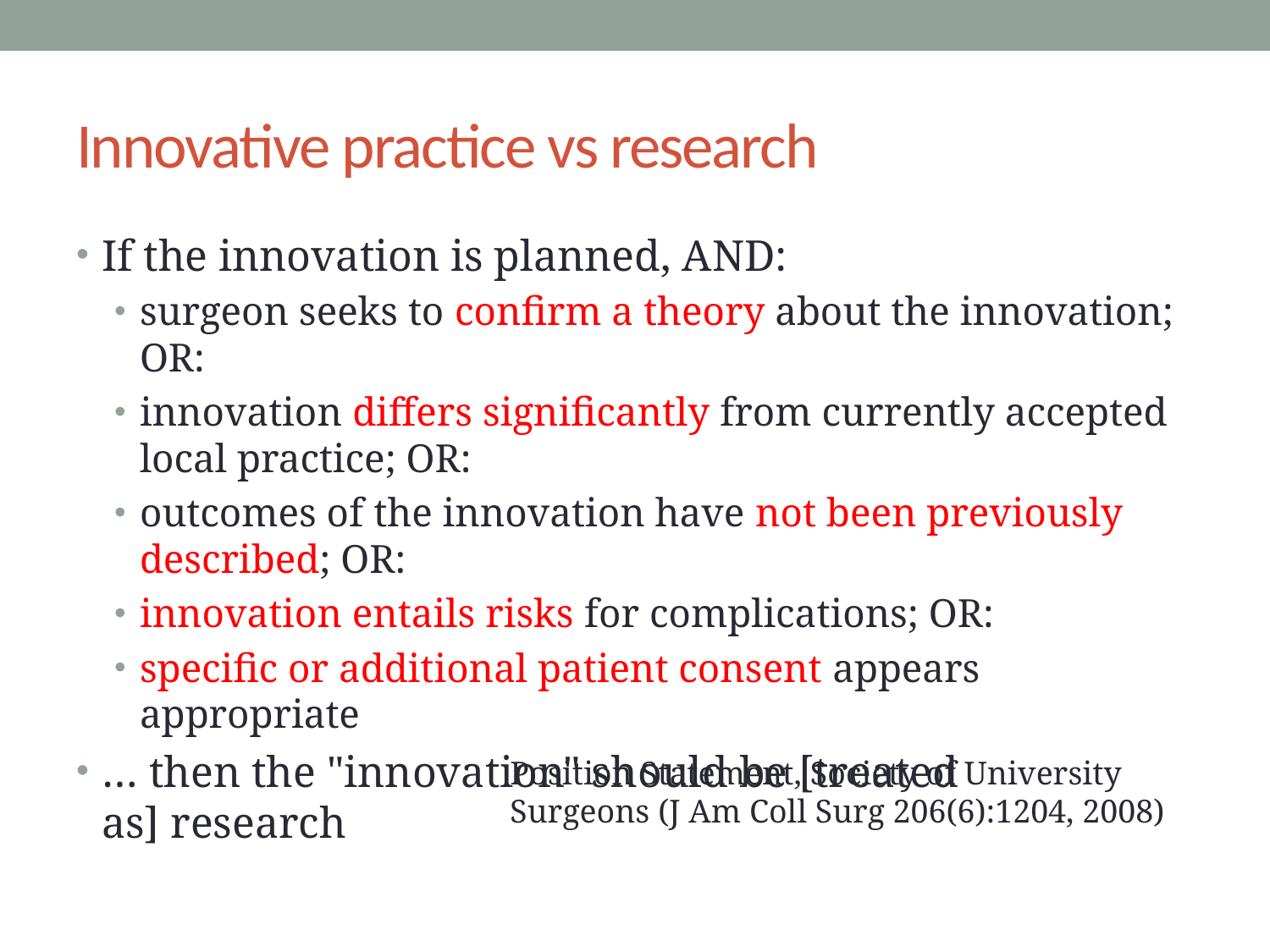

# Innovative practice vs research
If the innovation is planned, AND:
surgeon seeks to confirm a theory about the innovation; OR:
innovation differs significantly from currently accepted local practice; OR:
outcomes of the innovation have not been previously described; OR:
innovation entails risks for complications; OR:
specific or additional patient consent appears appropriate
… then the "innovation" should be [treated as] research
Position Statement, Society of University Surgeons (J Am Coll Surg 206(6):1204, 2008)